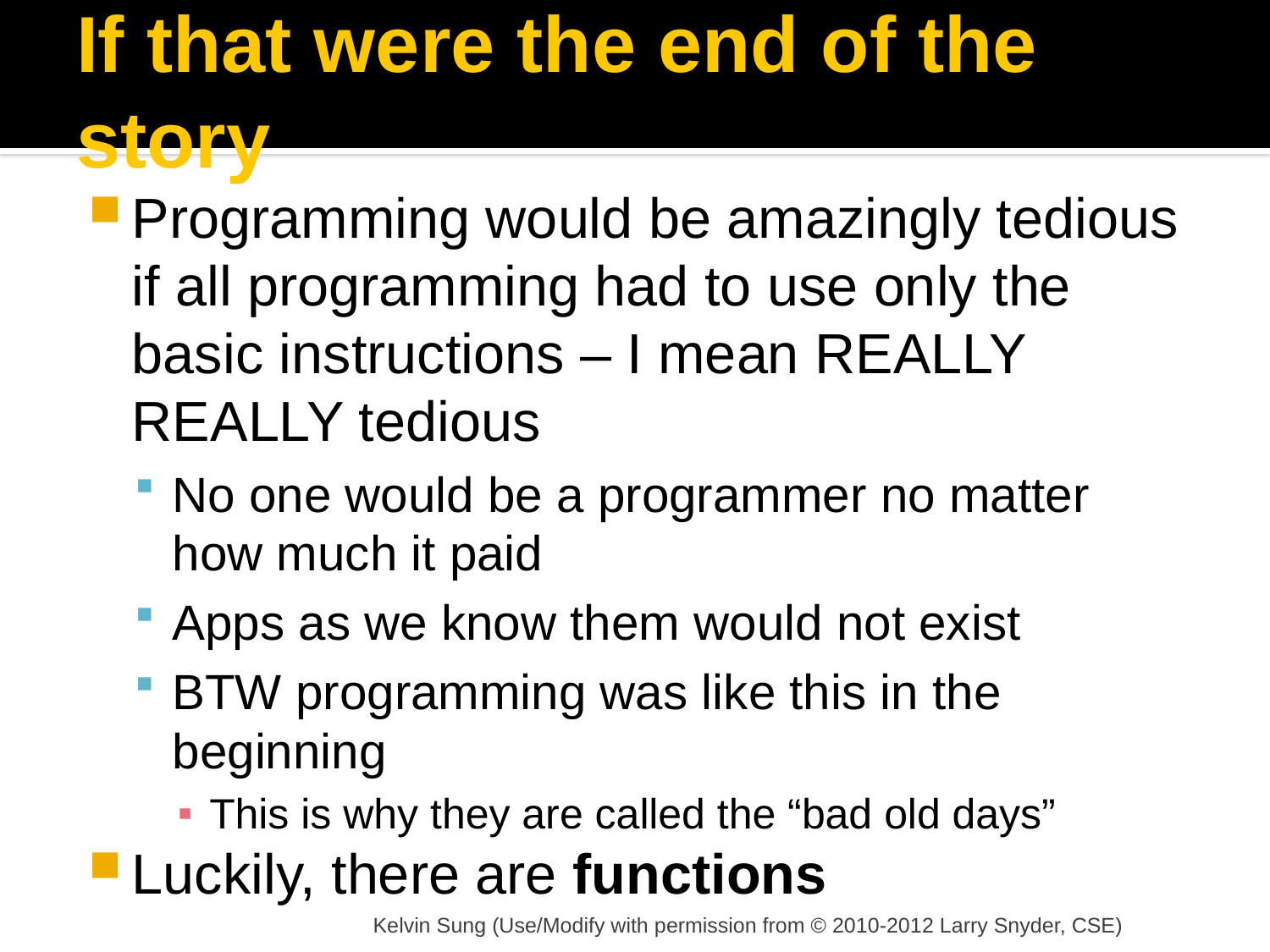

# If that were the end of the story
Programming would be amazingly tedious if all programming had to use only the basic instructions – I mean REALLY REALLY tedious
No one would be a programmer no matter how much it paid
Apps as we know them would not exist
BTW programming was like this in the beginning
This is why they are called the “bad old days”
Luckily, there are functions

Kelvin Sung (Use/Modify with permission from © 2010-2012 Larry Snyder, CSE)